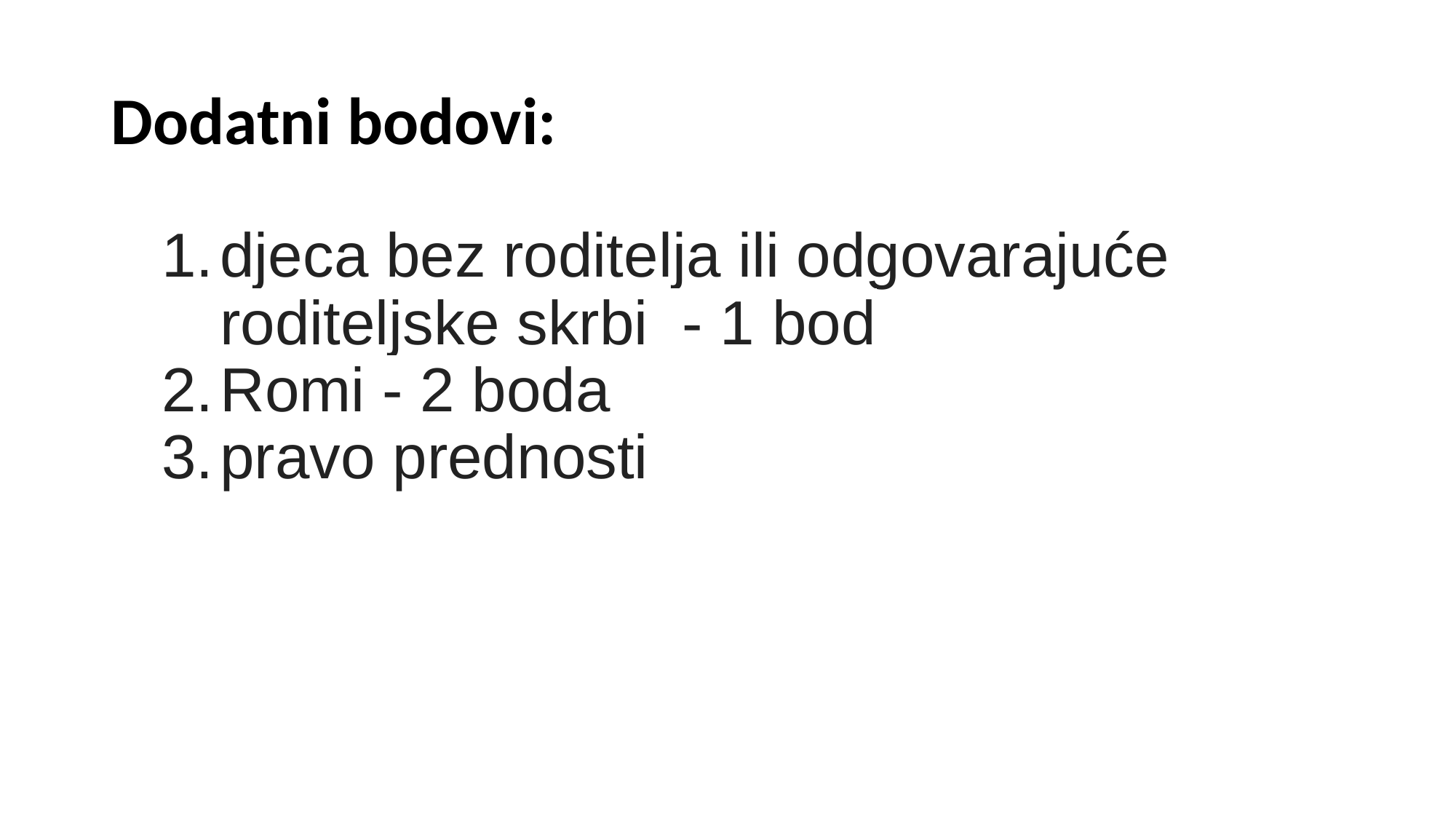

# Dodatni bodovi:
djeca bez roditelja ili odgovarajuće roditeljske skrbi  - 1 bod
Romi - 2 boda
pravo prednosti